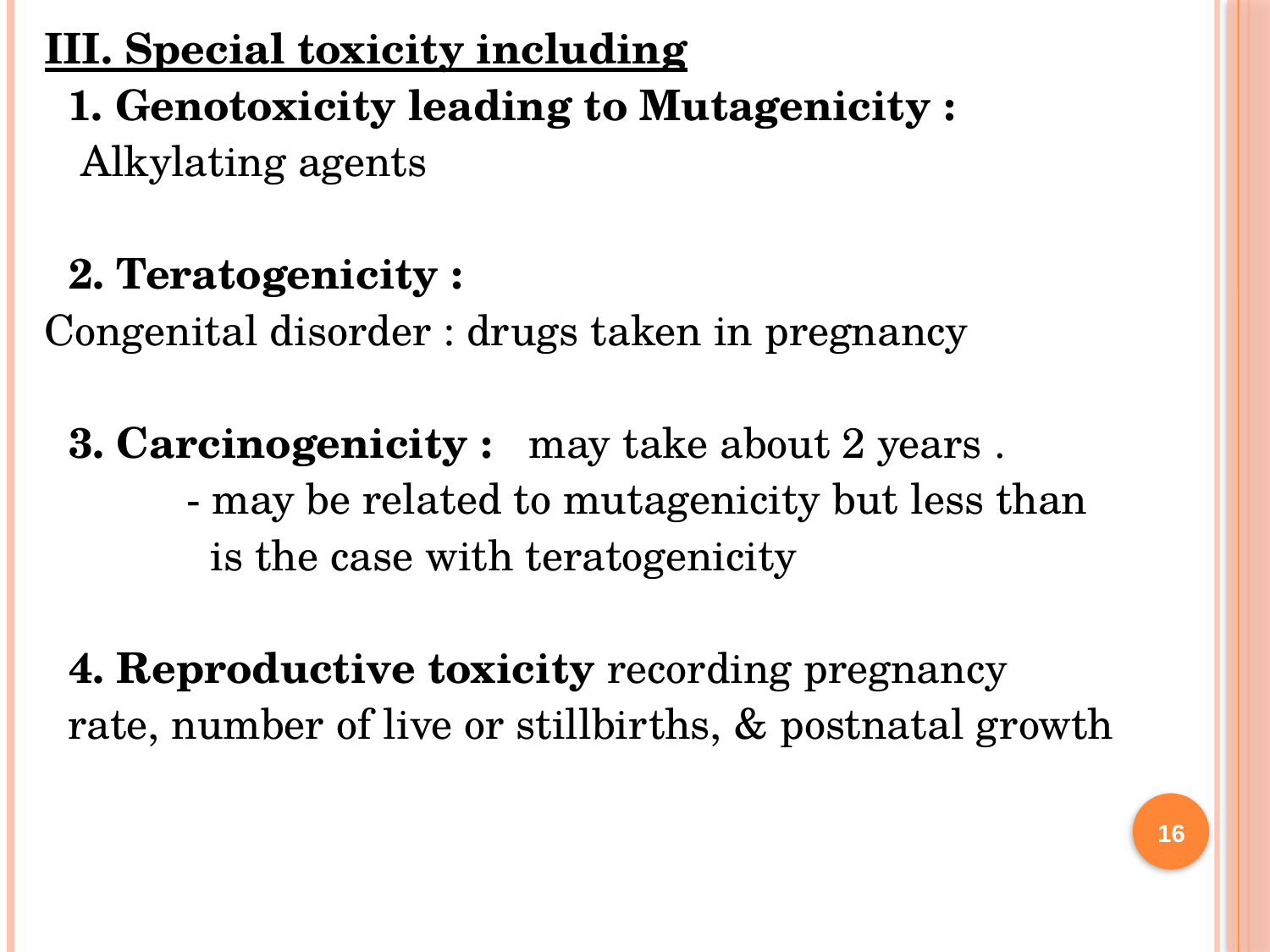

III. Special toxicity including
  1. Genotoxicity leading to Mutagenicity :
   Alkylating agents

  2. Teratogenicity :
Congenital disorder : drugs taken in pregnancy

  3. Carcinogenicity :   may take about 2 years .
            - may be related to mutagenicity but less than
              is the case with teratogenicity

  4. Reproductive toxicity recording pregnancy
  rate, number of live or stillbirths, & postnatal growth
16